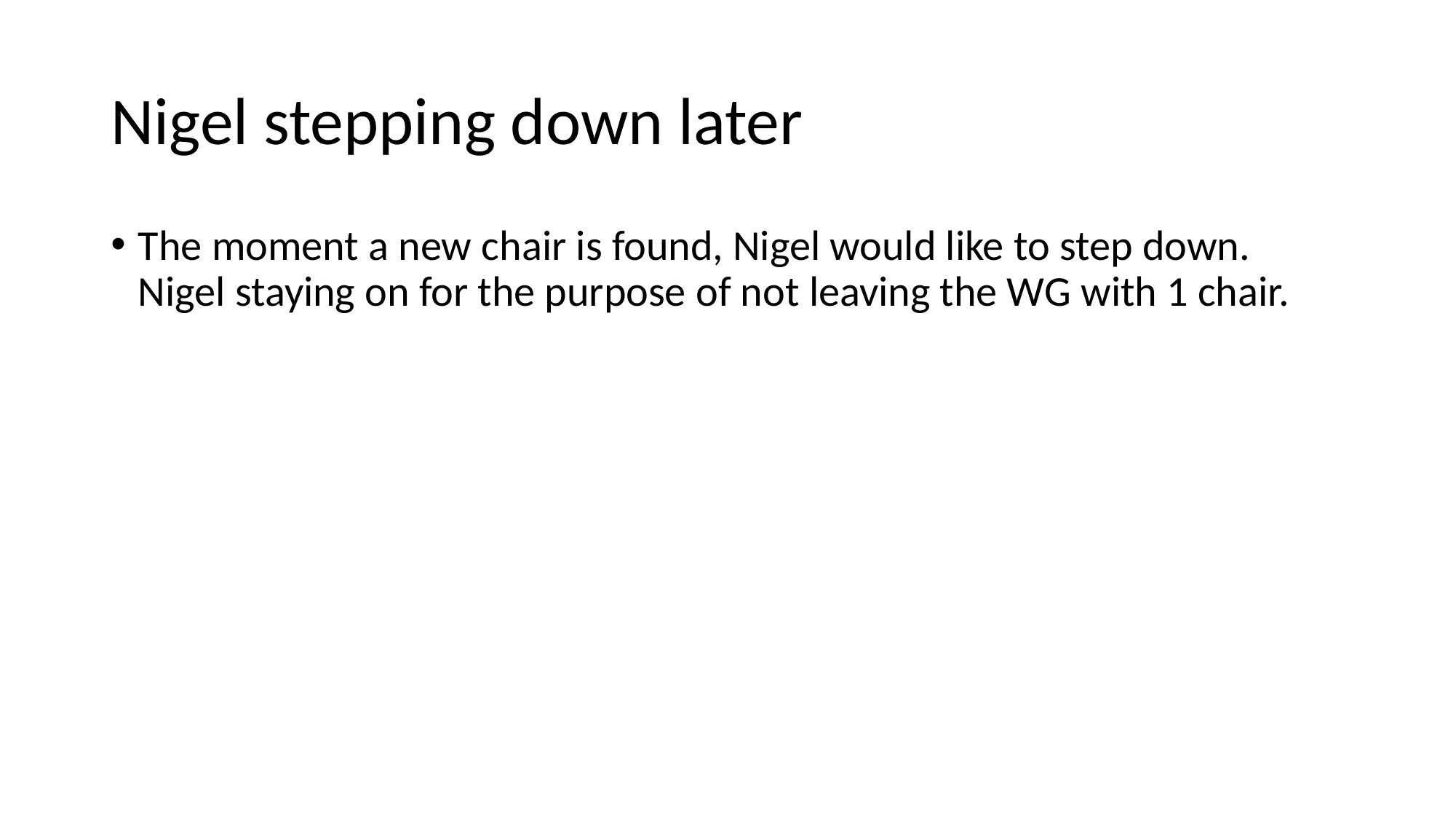

# Nigel stepping down later
The moment a new chair is found, Nigel would like to step down. Nigel staying on for the purpose of not leaving the WG with 1 chair.